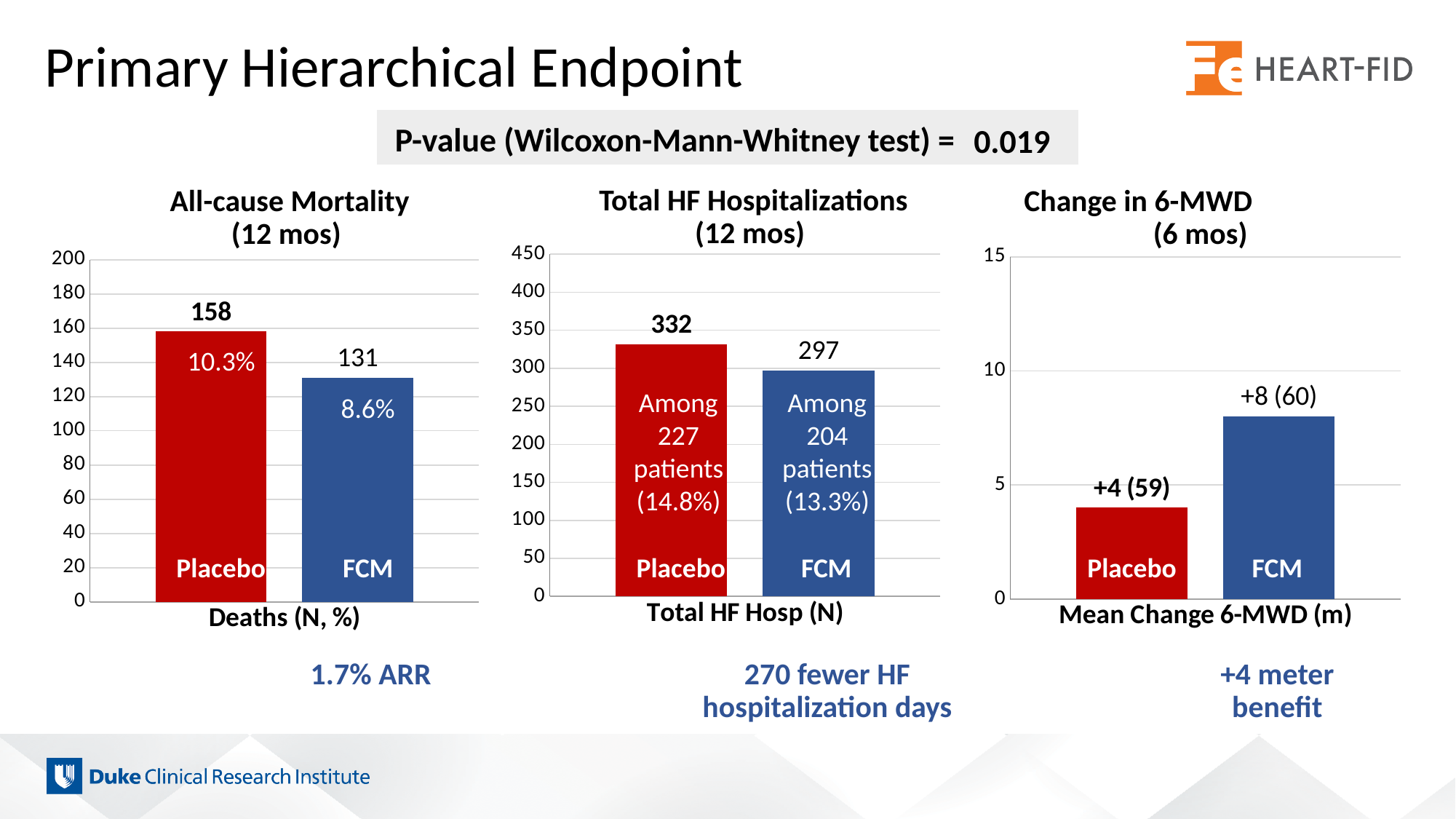

# Primary Hierarchical Endpoint

 P-value (Wilcoxon-Mann-Whitney test) =
0.019
Total HF Hospitalizations
(12 mos)
Change in 6-MWD                    (6 mos)
All-cause Mortality
(12 mos)

### Chart

| Category | Total HF  | FCM |
|---|---|---|
| Total HF Hosp (N) | 332.0 | 297.0 |

### Chart

| Category | Placebo | FCM |
|---|---|---|
| Mean Change 6-MWD (m) | 4.0 | 8.0 |

### Chart

| Category | Placebo | FCM |
|---|---|---|
| Deaths (N, %) | 158.0 | 131.0 |
10.3%
Among 227 patients (14.8%)
Among 204 patients (13.3%)
8.6%
Placebo
FCM
Placebo
FCM
Placebo
FCM
1.7% ARR

270 fewer HF hospitalization days
+4 meter
benefit